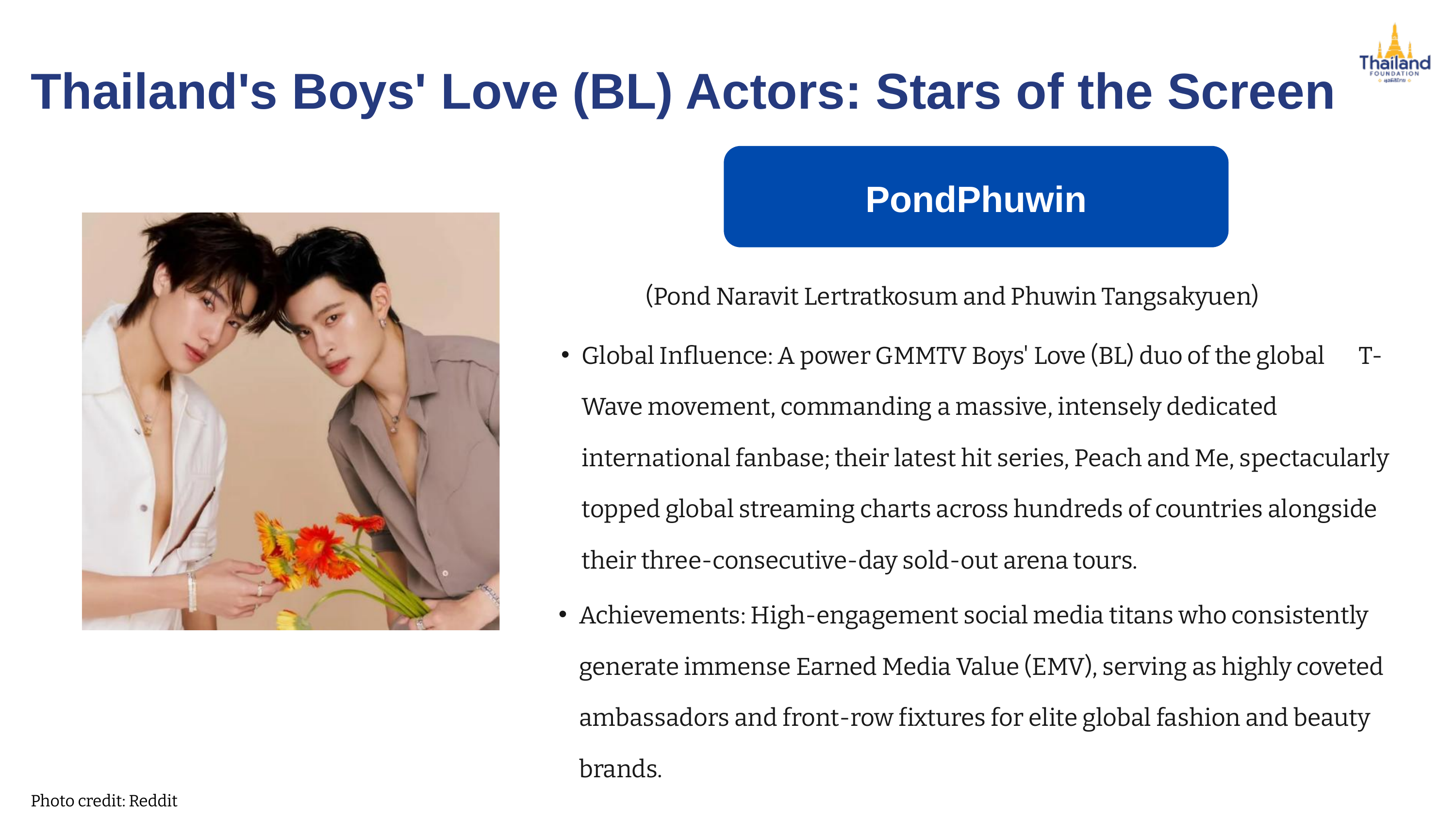

Thailand's Boys' Love (BL) Actors: Stars of the Screen

PondPhuwin

(Pond Naravit Lertratkosum and Phuwin Tangsakyuen)
Global Influence: A power GMMTV Boys' Love (BL) duo of the global       T-Wave movement, commanding a massive, intensely dedicated international fanbase; their latest hit series, Peach and Me, spectacularly topped global streaming charts across hundreds of countries alongside their three-consecutive-day sold-out arena tours.
Achievements: High-engagement social media titans who consistently generate immense Earned Media Value (EMV), serving as highly coveted ambassadors and front-row fixtures for elite global fashion and beauty brands.
Photo credit: Reddit